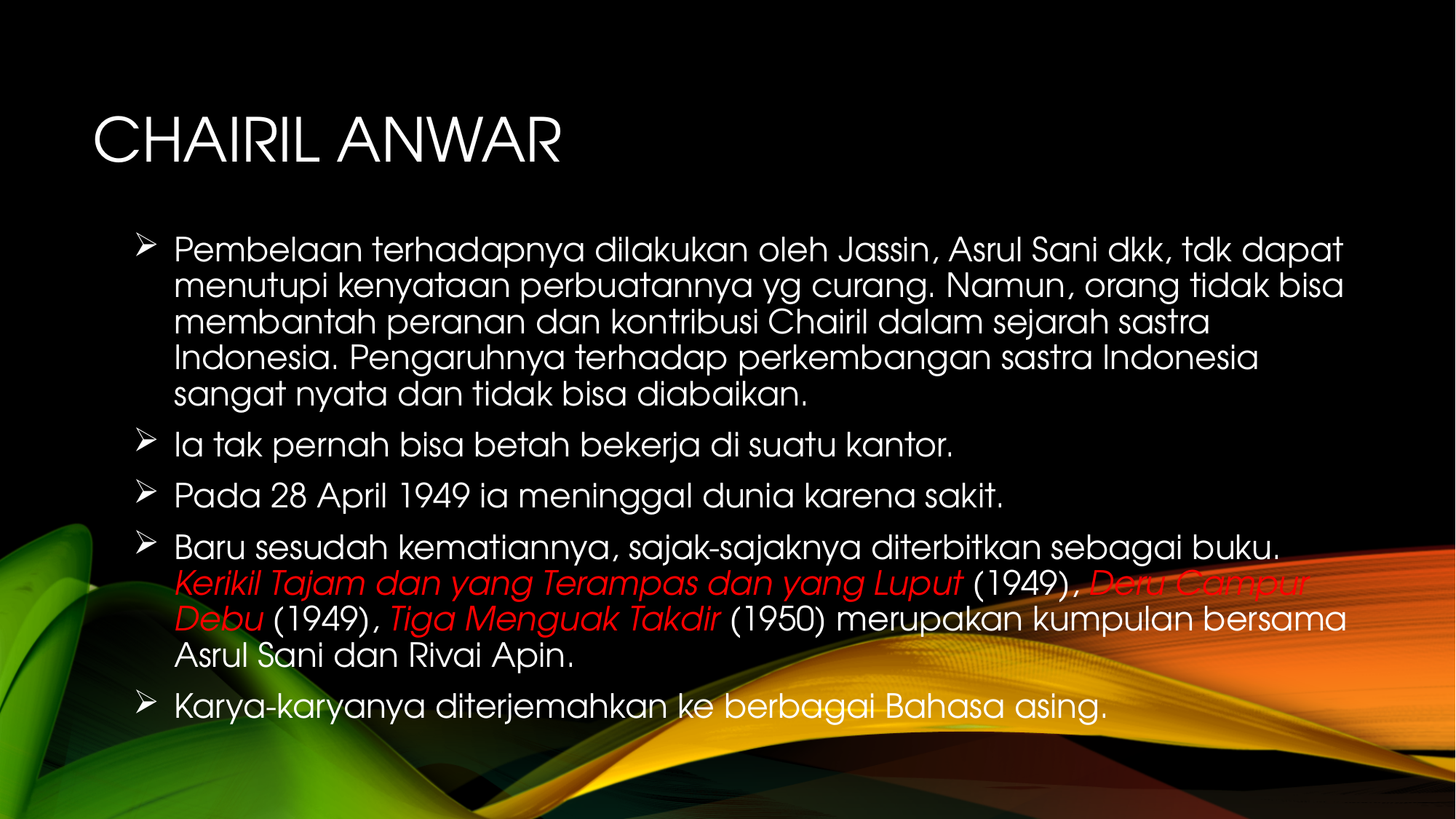

# Chairil anwar
Pembelaan terhadapnya dilakukan oleh Jassin, Asrul Sani dkk, tdk dapat menutupi kenyataan perbuatannya yg curang. Namun, orang tidak bisa membantah peranan dan kontribusi Chairil dalam sejarah sastra Indonesia. Pengaruhnya terhadap perkembangan sastra Indonesia sangat nyata dan tidak bisa diabaikan.
Ia tak pernah bisa betah bekerja di suatu kantor.
Pada 28 April 1949 ia meninggal dunia karena sakit.
Baru sesudah kematiannya, sajak-sajaknya diterbitkan sebagai buku. Kerikil Tajam dan yang Terampas dan yang Luput (1949), Deru Campur Debu (1949), Tiga Menguak Takdir (1950) merupakan kumpulan bersama Asrul Sani dan Rivai Apin.
Karya-karyanya diterjemahkan ke berbagai Bahasa asing.